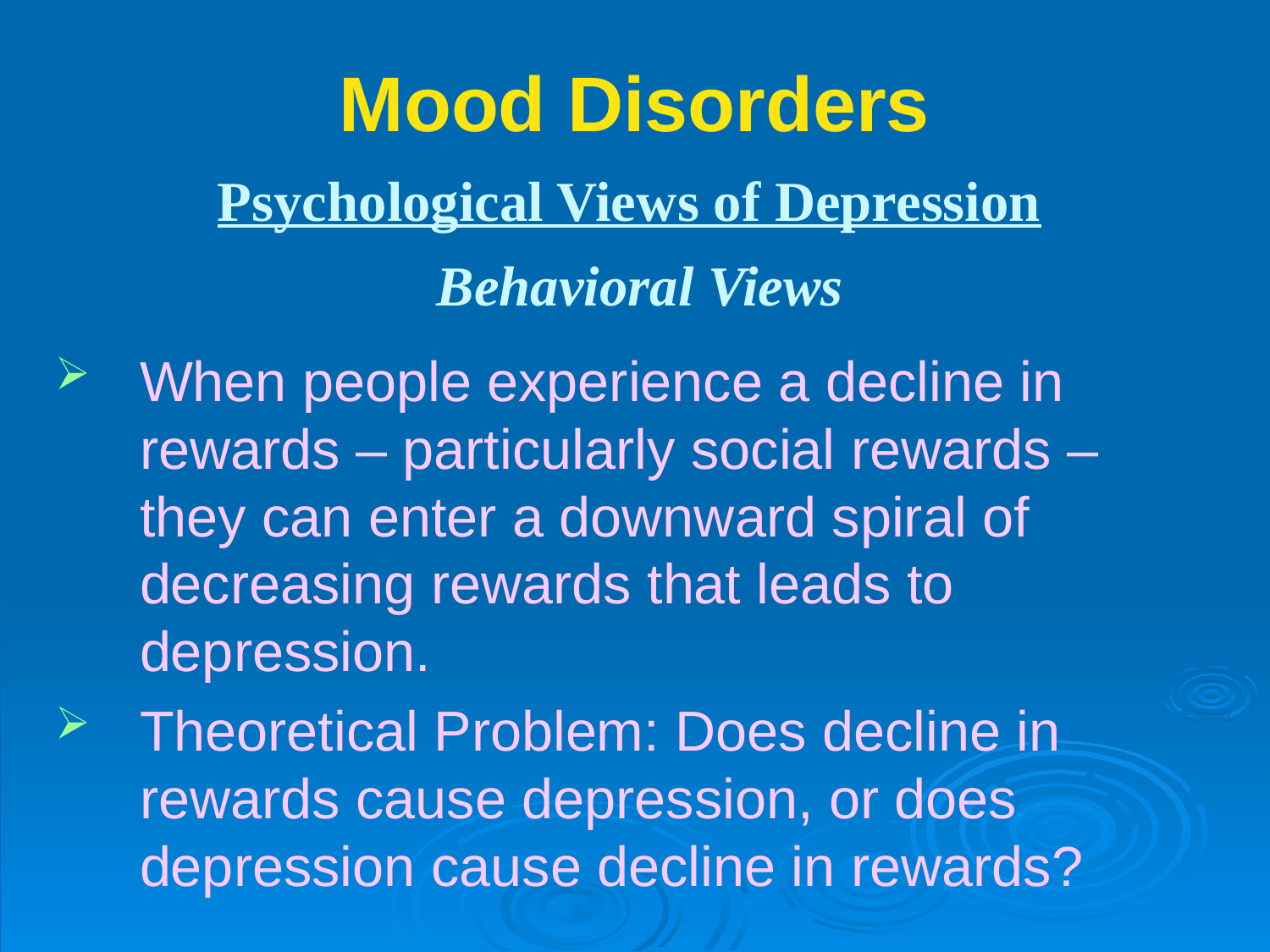

# Mood Disorders
Psychological Views of Depression
Behavioral Views
When people experience a decline in rewards – particularly social rewards – they can enter a downward spiral of decreasing rewards that leads to depression.
Theoretical Problem: Does decline in rewards cause depression, or does depression cause decline in rewards?